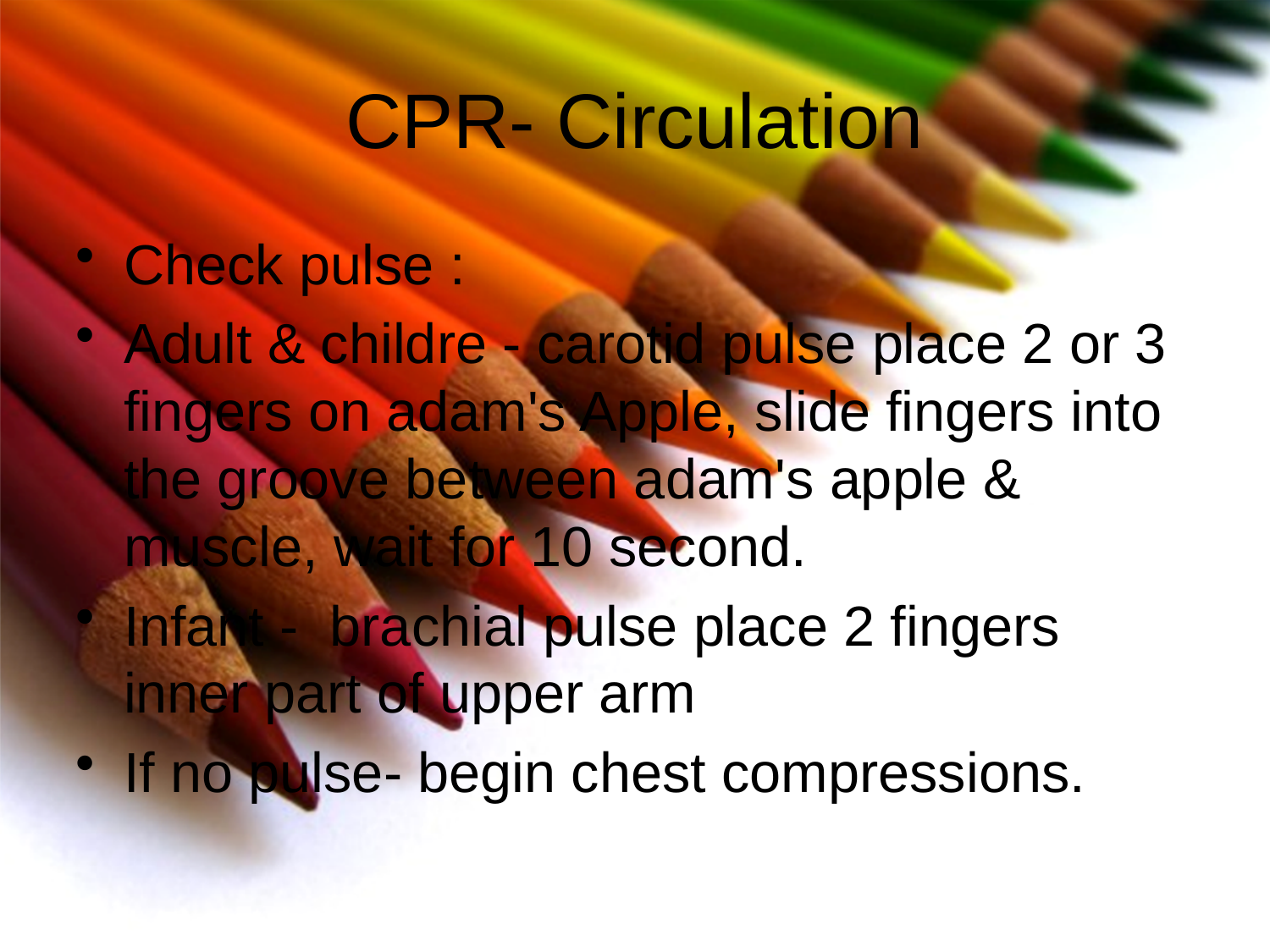

# CPR- Circulation
Check pulse :
Adult & childre - carotid pulse place 2 or 3 fingers on adam's Apple, slide fingers into the groove between adam's apple & muscle, wait for 10 second.
Infant -  brachial pulse place 2 fingers inner part of upper arm
If no pulse- begin chest compressions.